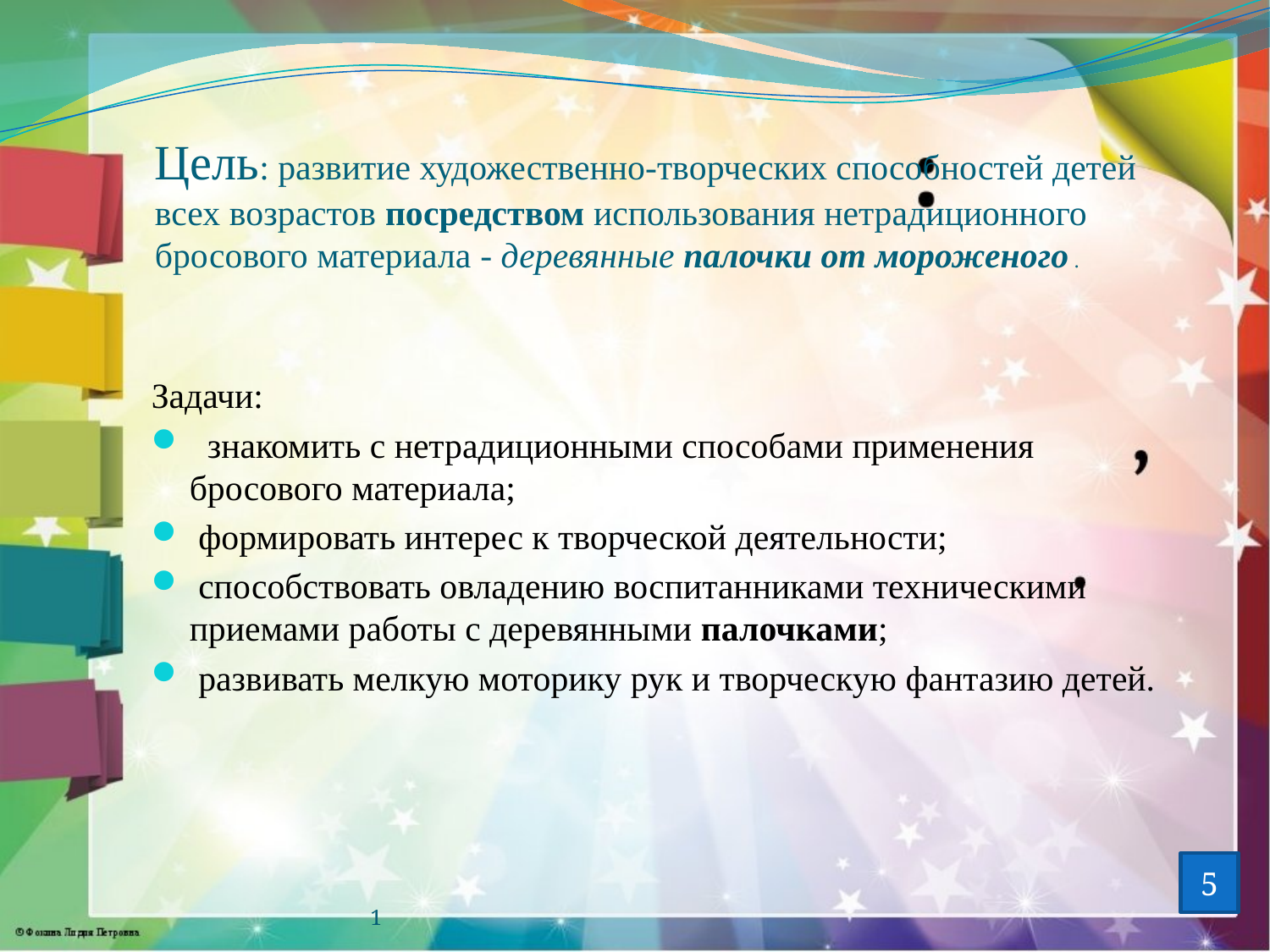

# Цель: развитие художественно-творческих способностей детей всех возрастов посредством использования нетрадиционного бросового материала - деревянные палочки от мороженого .
Задачи:
  знакомить с нетрадиционными способами применения бросового материала;
 формировать интерес к творческой деятельности;
 способствовать овладению воспитанниками техническими приемами работы с деревянными палочками;
 развивать мелкую моторику рук и творческую фантазию детей.

5
1